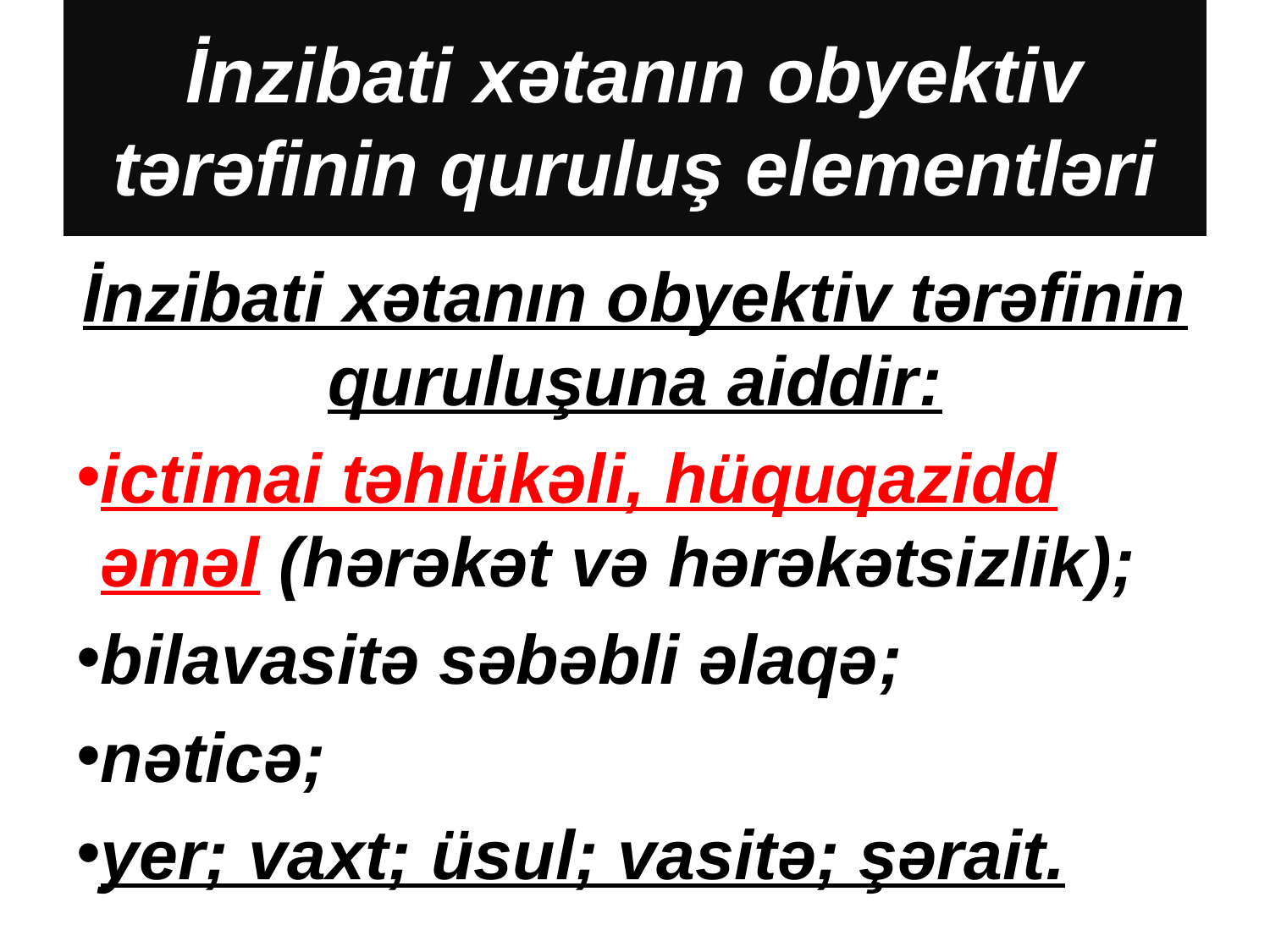

# İnzibati xətanın obyektiv tərəfinin quruluş elementləri
İnzibati xətanın obyektiv tərəfinin quruluşuna aiddir:
ictimai təhlükəli, hüquqazidd əməl (hərəkət və hərəkətsizlik);
bilavasitə səbəbli əlaqə;
nəticə;
yer; vaxt; üsul; vasitə; şərait.